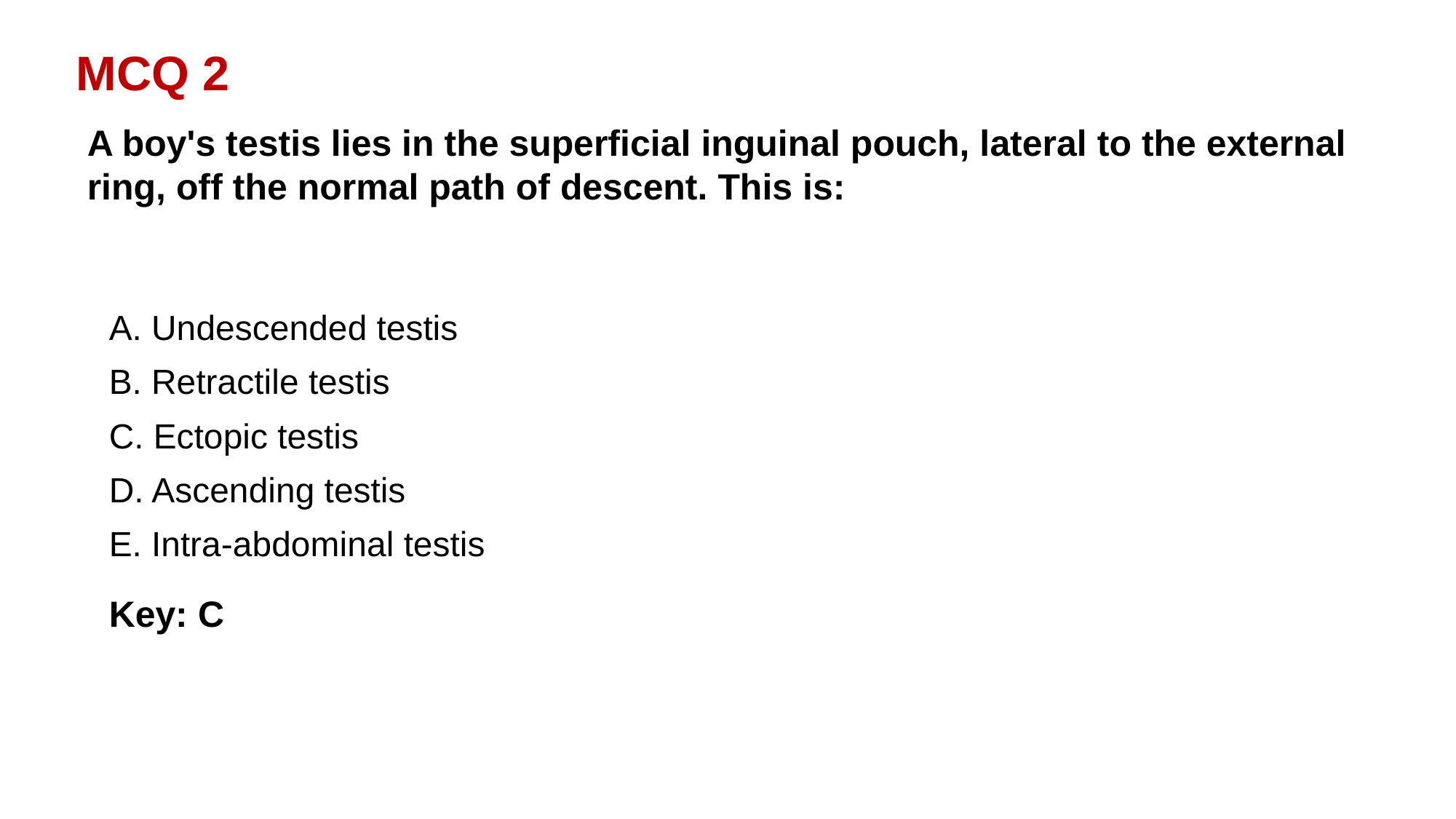

MCQ 2
A boy's testis lies in the superficial inguinal pouch, lateral to the external ring, off the normal path of descent. This is:
A. Undescended testis
B. Retractile testis
C. Ectopic testis
D. Ascending testis
E. Intra-abdominal testis
Key: C